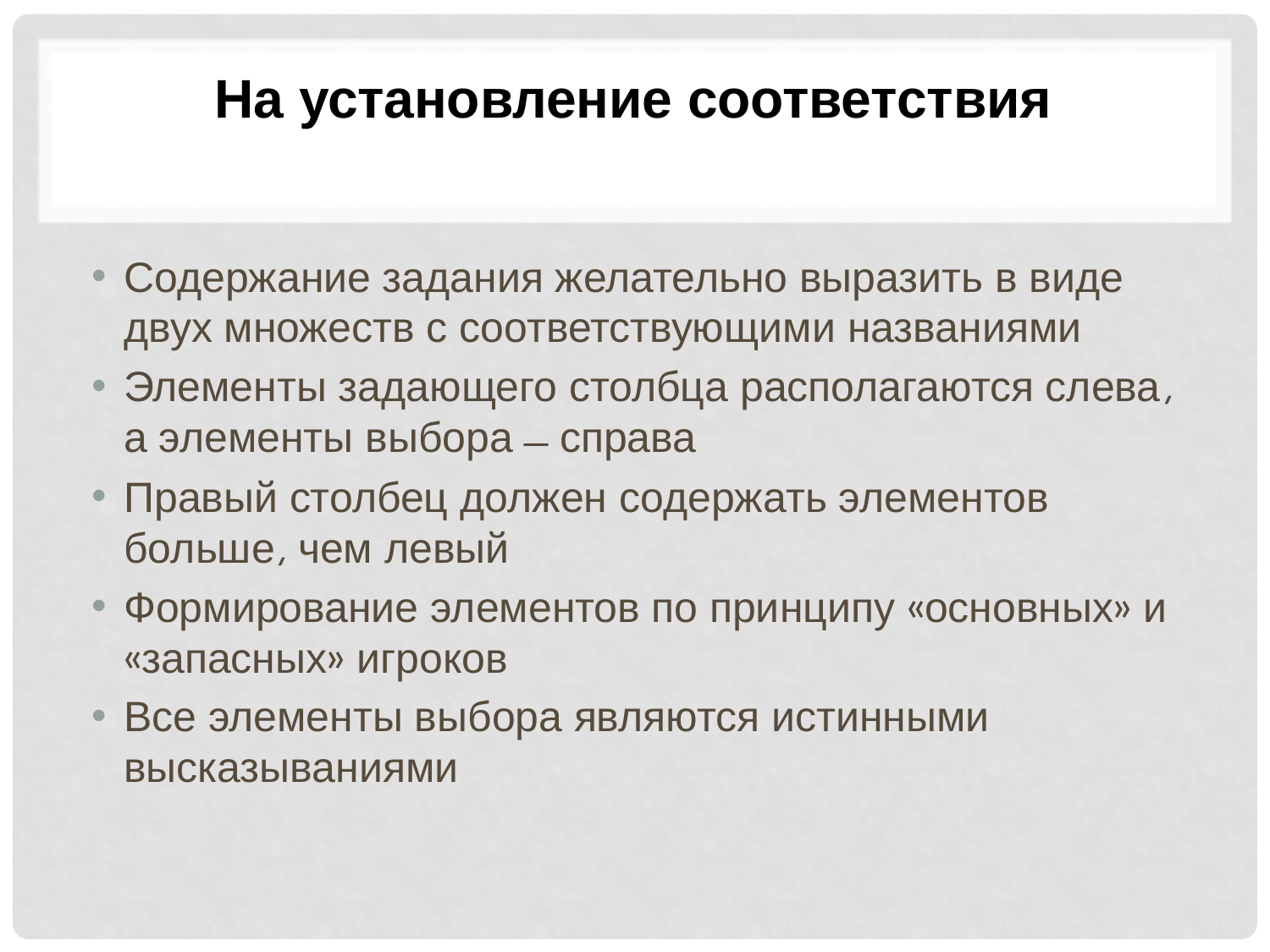

# На установление соответствия
Содержание задания желательно выразить в виде двух множеств с соответствующими названиями
Элементы задающего столбца располагаются слева, а элементы выбора  ̶  справа
Правый столбец должен содержать элементов больше, чем левый
Формирование элементов по принципу «основных» и «запасных» игроков
Все элементы выбора являются истинными высказываниями